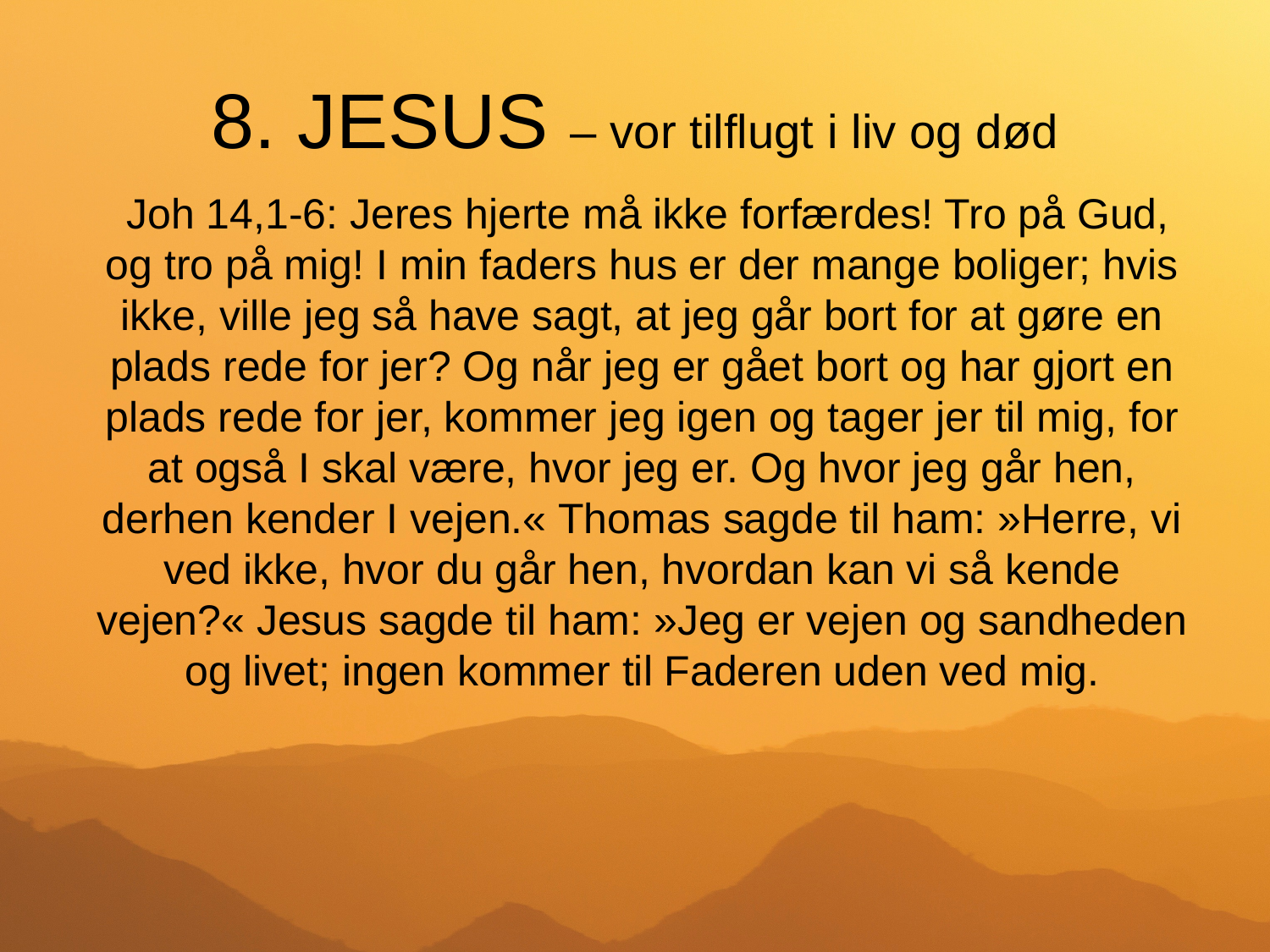

# 8. JESUS – vor tilflugt i liv og død
 Joh 14,1-6: Jeres hjerte må ikke forfærdes! Tro på Gud, og tro på mig! I min faders hus er der mange boliger; hvis ikke, ville jeg så have sagt, at jeg går bort for at gøre en plads rede for jer? Og når jeg er gået bort og har gjort en plads rede for jer, kommer jeg igen og tager jer til mig, for at også I skal være, hvor jeg er. Og hvor jeg går hen, derhen kender I vejen.« Thomas sagde til ham: »Herre, vi ved ikke, hvor du går hen, hvordan kan vi så kende vejen?« Jesus sagde til ham: »Jeg er vejen og sandheden og livet; ingen kommer til Faderen uden ved mig.